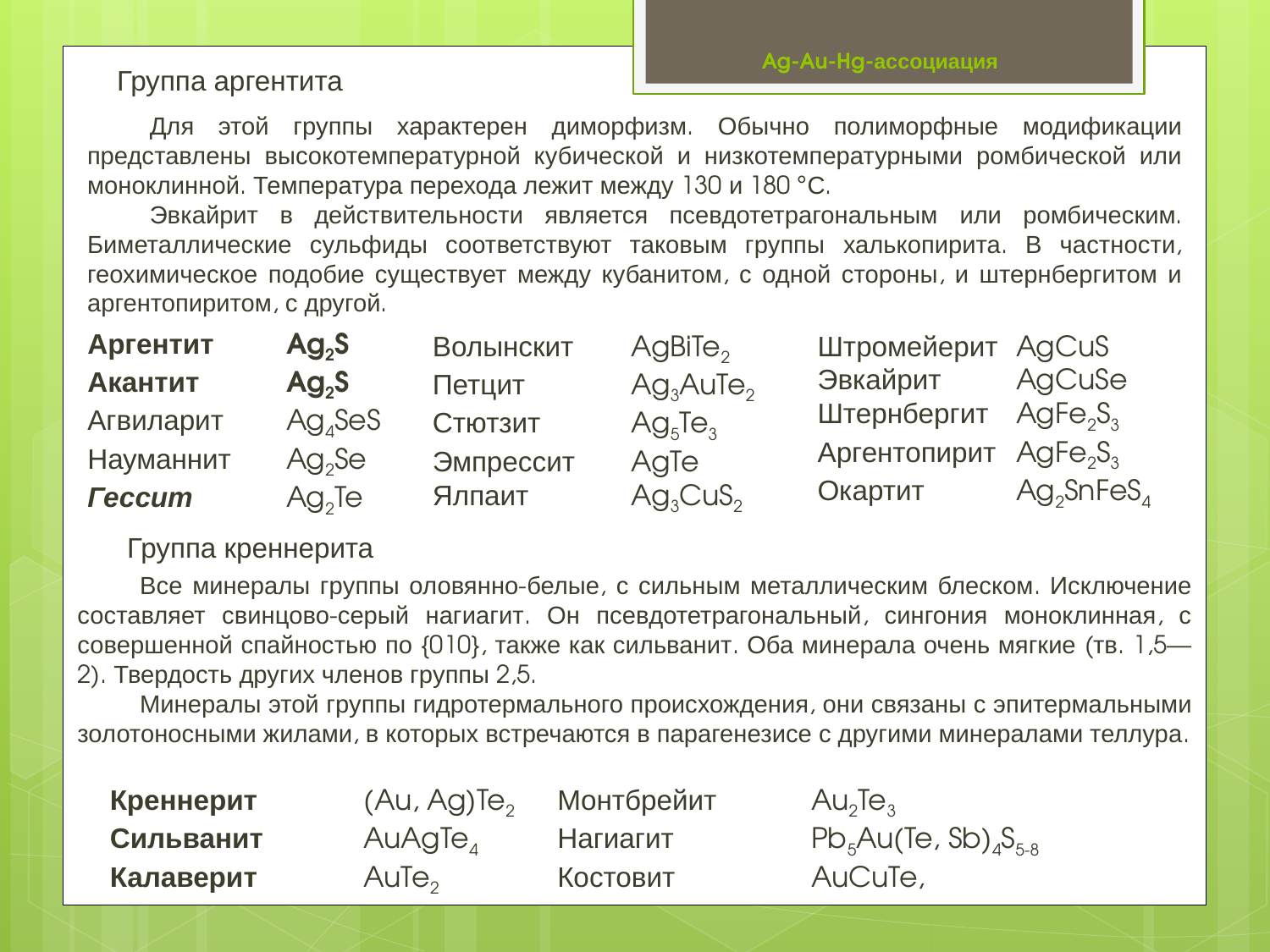

Ag-Au-Hg-ассоциация
Группа аргентита
Для этой группы характерен диморфизм. Обычно полиморфные модификации представлены высокотемпературной кубической и низкотемпературными ромбической или моноклинной. Температура перехода лежит между 130 и 180 °С.
Эвкайрит в действительности является псевдотетрагональным или ромбическим. Биметаллические сульфиды соответствуют таковым группы халькопирита. В частности, геохимическое подобие существует между кубанитом, с одной стороны, и штернбергитом и аргентопиритом, с другой.
Аргентит	Ag2S
Акантит	Ag2S
Агвиларит	Ag4SeS
Науманнит	Ag2Se
Гессит	Ag2Te

Штромейерит	AgCuS
Эвкайрит	AgCuSe
Штернбергит	AgFe2S3
Аргентопирит	AgFe2S3
Окартит	Ag2SnFeS4
Волынскит	AgBiTe2
Петцит	Ag3AuTe2
Стютзит	Ag5Te3
Эмпрессит	AgTe
Ялпаит	Ag3CuS2
Группа креннерита
Все минералы группы оловянно-белые, с сильным металлическим блеском. Исключение составляет свинцово-серый нагиагит. Он псевдотетрагональный, сингония моноклинная, с совершенной спайностью по {010}, также как сильванит. Оба минерала очень мягкие (тв. 1,5—2). Твердость других членов группы 2,5.
Минералы этой группы гидротермального происхождения, они связаны с эпитермальными золотоносными жилами, в которых встречаются в парагенезисе с другими минералами теллура.
Креннерит	(Au, Ag)Te2
Сильванит	AuAgTe4
Калаверит	AuTe2
Монтбрейит	Au2Te3
Нагиагит		Pb5Au(Te, Sb)4S5-8
Костовит		AuCuTe,